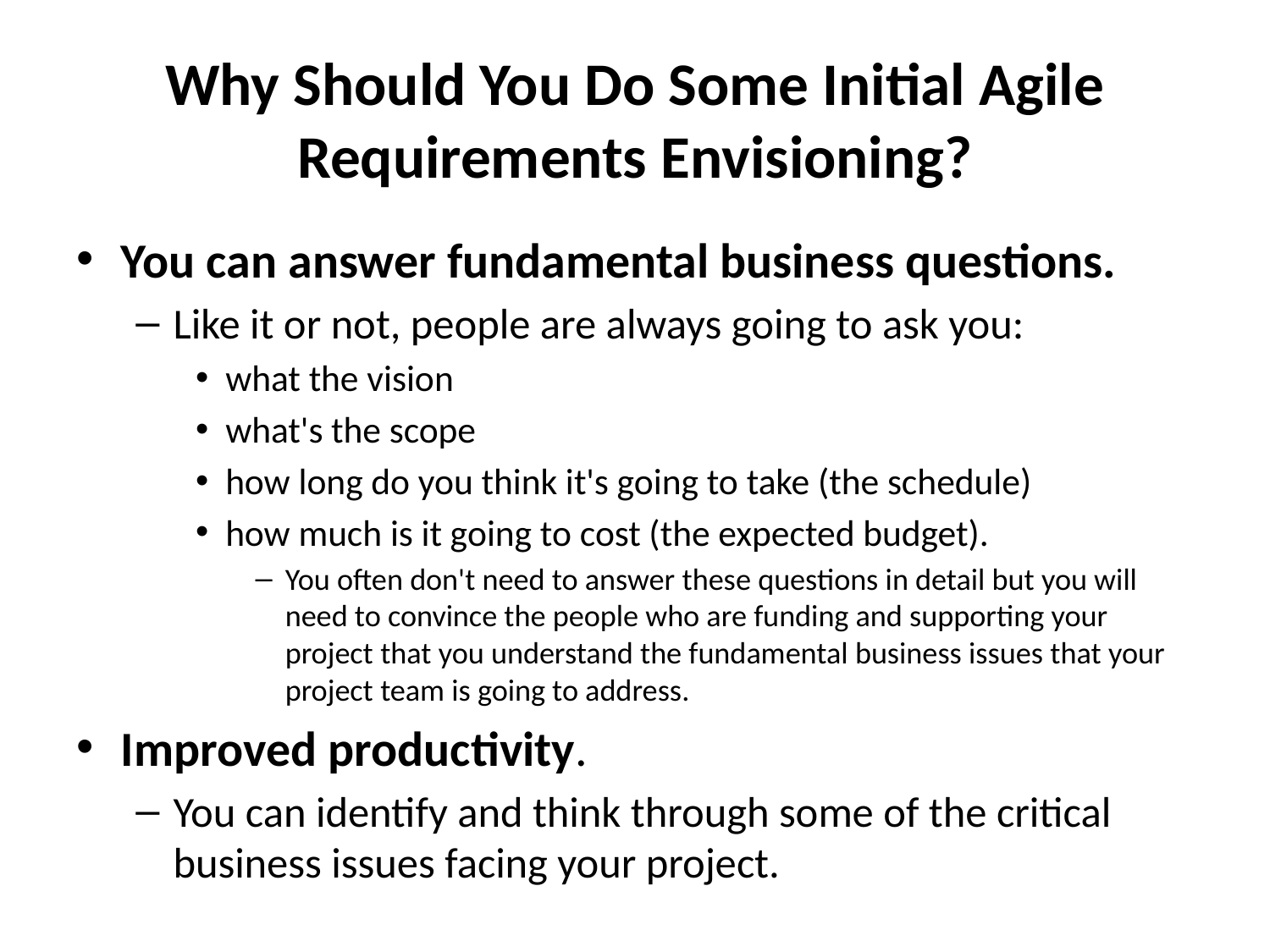

# Why Should You Do Some Initial Agile Requirements Envisioning?
You can answer fundamental business questions.
Like it or not, people are always going to ask you:
what the vision
what's the scope
how long do you think it's going to take (the schedule)
how much is it going to cost (the expected budget).
You often don't need to answer these questions in detail but you will need to convince the people who are funding and supporting your project that you understand the fundamental business issues that your project team is going to address.
Improved productivity.
You can identify and think through some of the critical business issues facing your project.